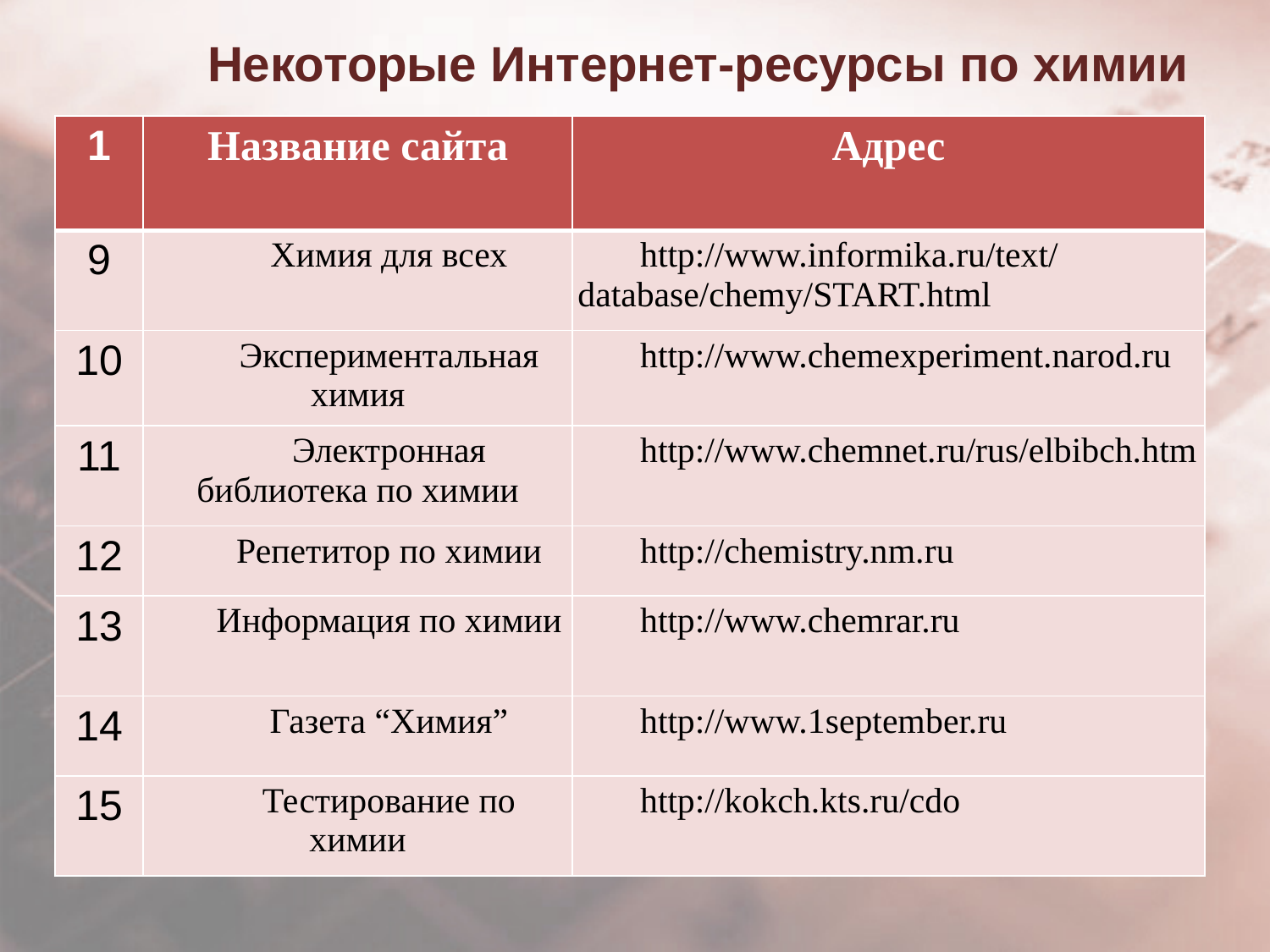

Некоторые Интернет-ресурсы по химии
| 1 | Название сайта | Адрес |
| --- | --- | --- |
| 9 | Химия для всех | http://www.informika.ru/text/database/chemy/START.html |
| 10 | Экспериментальная химия | http://www.chemexperiment.narod.ru |
| 11 | Электронная библиотека по химии | http://www.chemnet.ru/rus/elbibch.htm |
| 12 | Репетитор по химии | http://chemistry.nm.ru |
| 13 | Информация по химии | http://www.chemrar.ru |
| 14 | Газета “Химия” | http://www.1september.ru |
| 15 | Тестирование по химии | http://kokch.kts.ru/cdo |